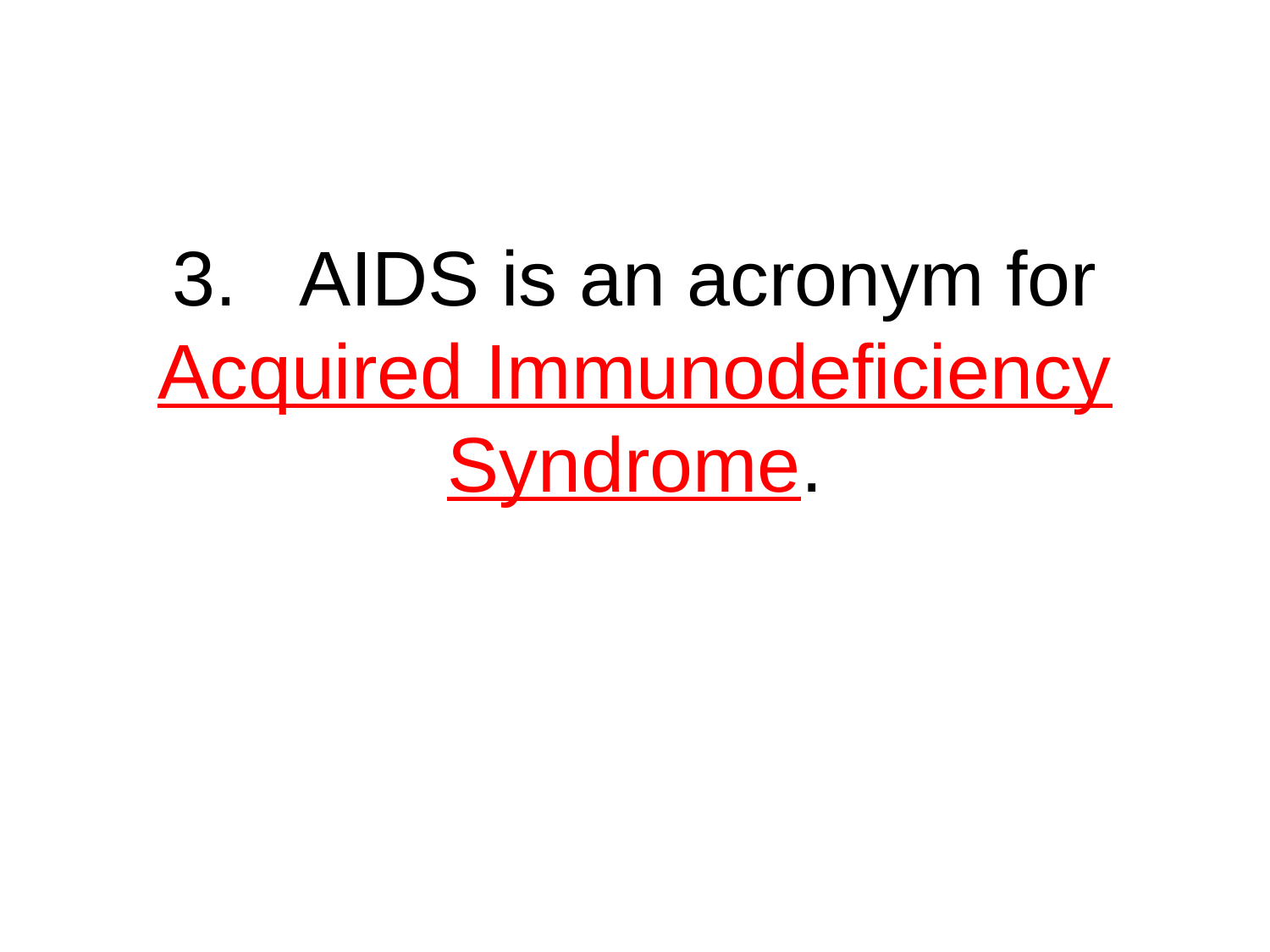

#
3.	AIDS is an acronym for Acquired Immunodeficiency Syndrome.